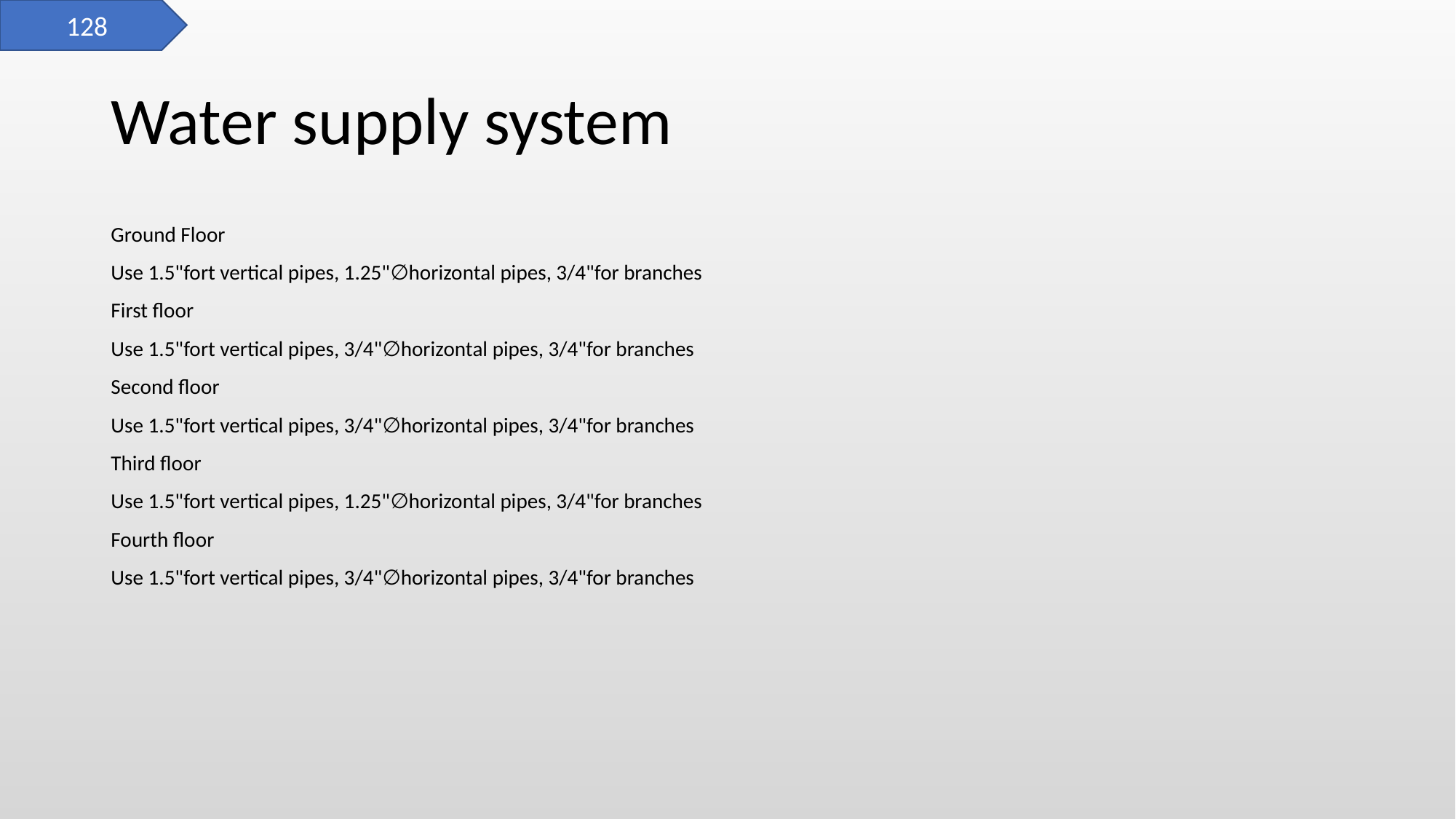

128
# Water supply system
Ground Floor
Use 1.5"fort vertical pipes, 1.25"∅horizontal pipes, 3/4"for branches
First floor
Use 1.5"fort vertical pipes, 3/4"∅horizontal pipes, 3/4"for branches
Second floor
Use 1.5"fort vertical pipes, 3/4"∅horizontal pipes, 3/4"for branches
Third floor
Use 1.5"fort vertical pipes, 1.25"∅horizontal pipes, 3/4"for branches
Fourth floor
Use 1.5"fort vertical pipes, 3/4"∅horizontal pipes, 3/4"for branches